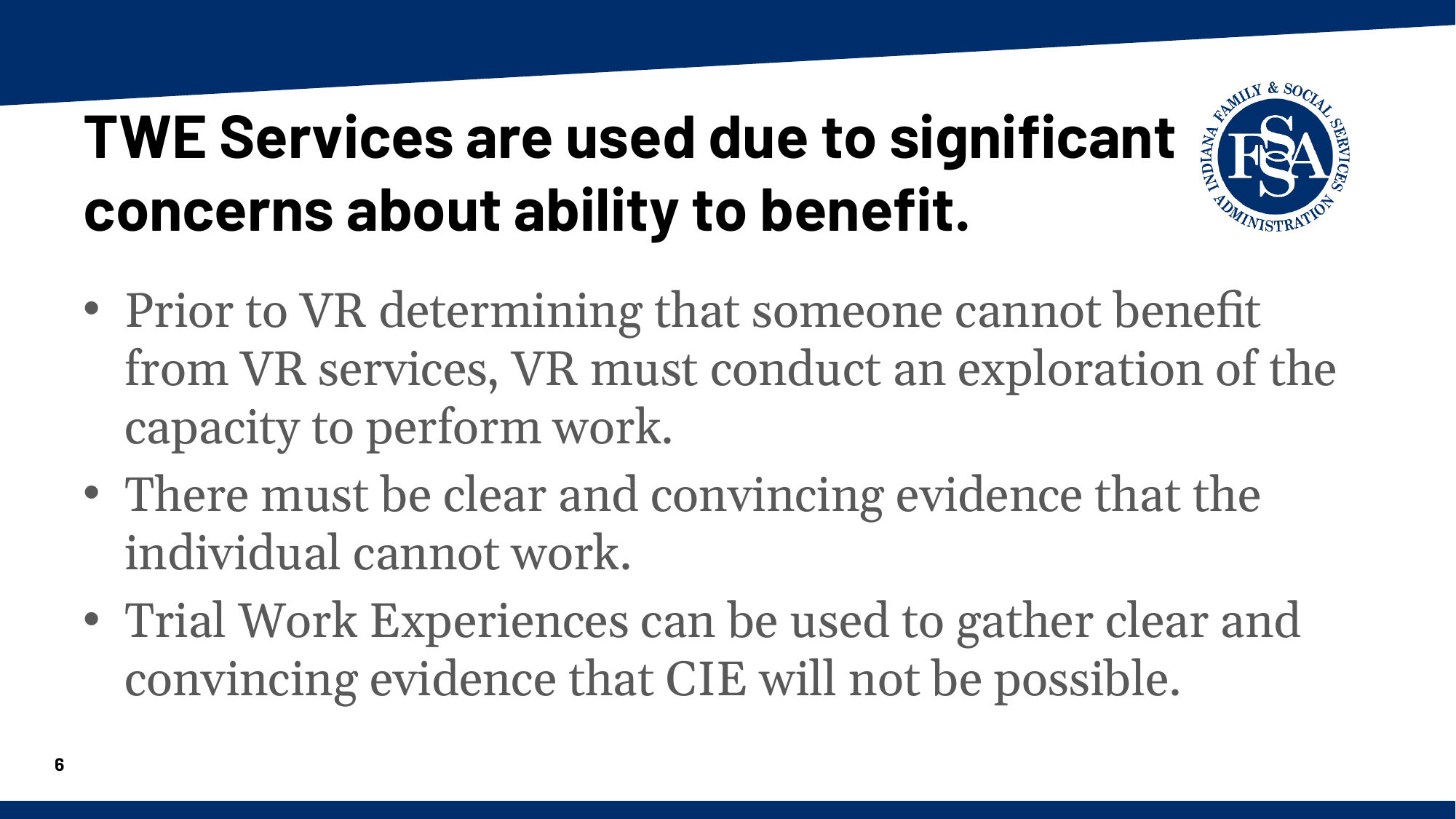

# TWE Services are used due to significant concerns about ability to benefit.
Prior to VR determining that someone cannot benefit from VR services, VR must conduct an exploration of the capacity to perform work.
There must be clear and convincing evidence that the individual cannot work.
Trial Work Experiences can be used to gather clear and convincing evidence that CIE will not be possible.
6